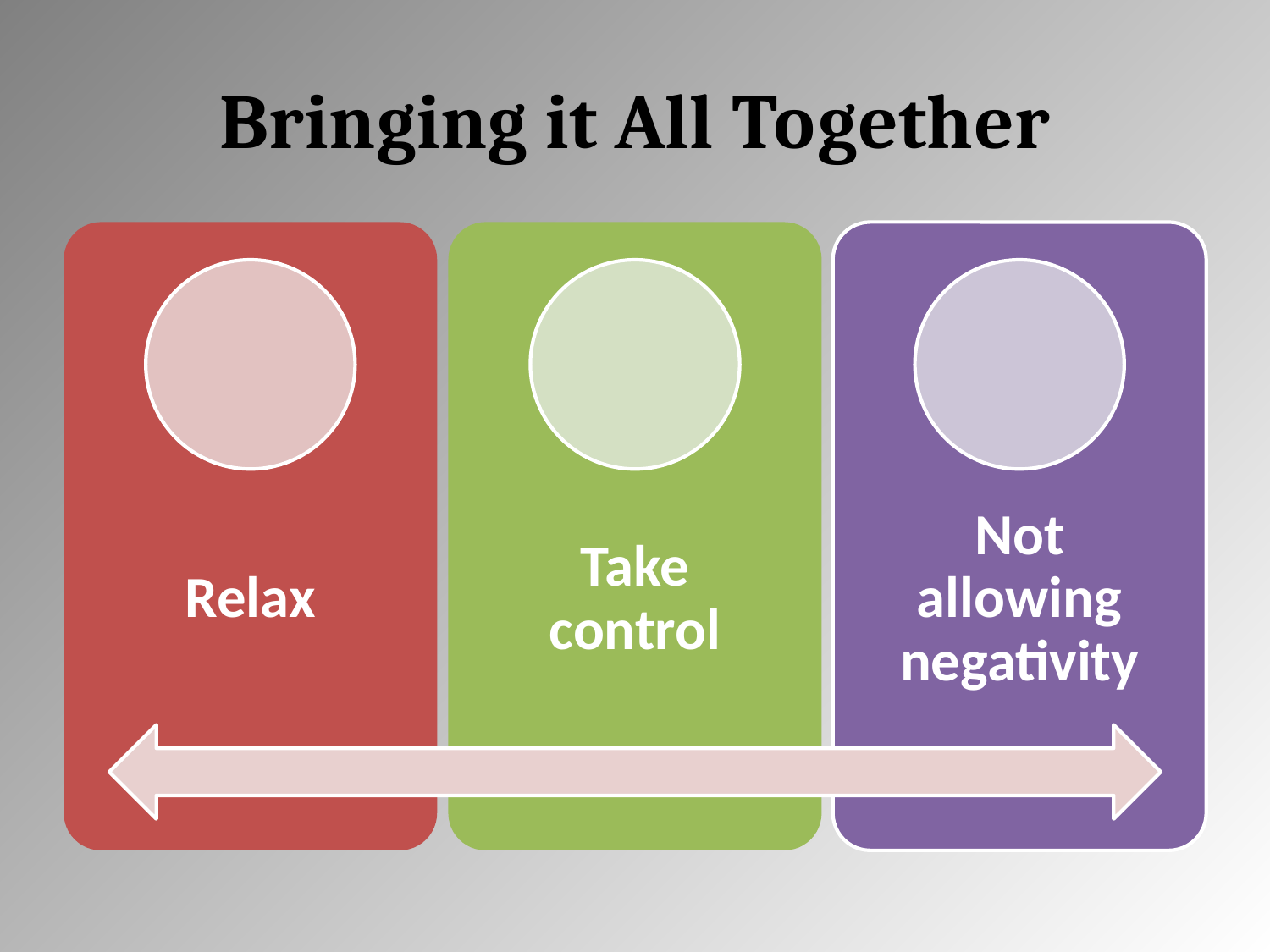

# Bringing it All Together
Relax
Take control
Not allowing negativity